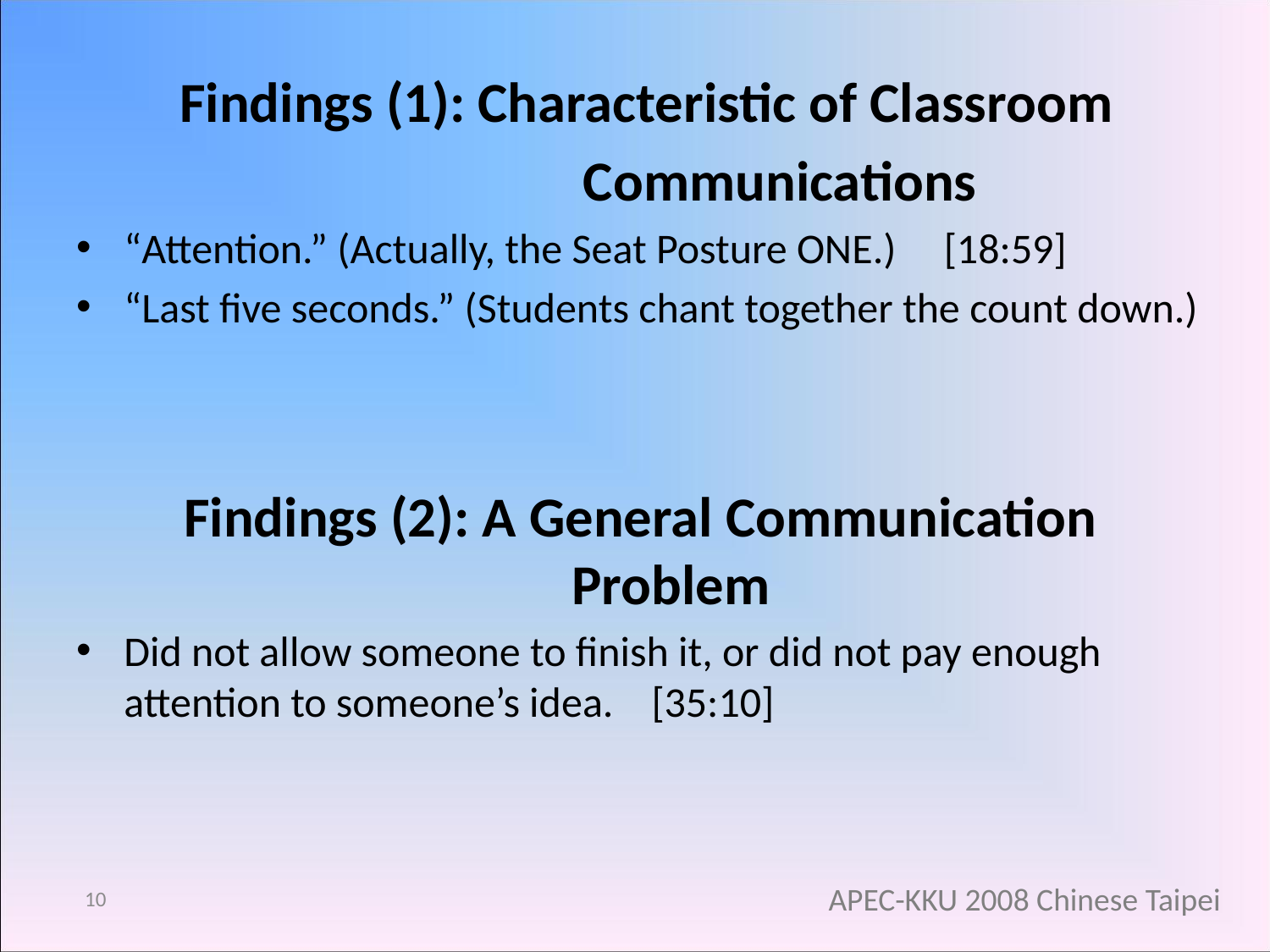

Findings (1): Characteristic of Classroom
                     Communications
“Attention.” (Actually, the Seat Posture ONE.)     [18:59]
“Last five seconds.” (Students chant together the count down.)

Findings (2): A General Communication
Problem
Did not allow someone to finish it, or did not pay enough attention to someone’s idea.    [35:10]
10